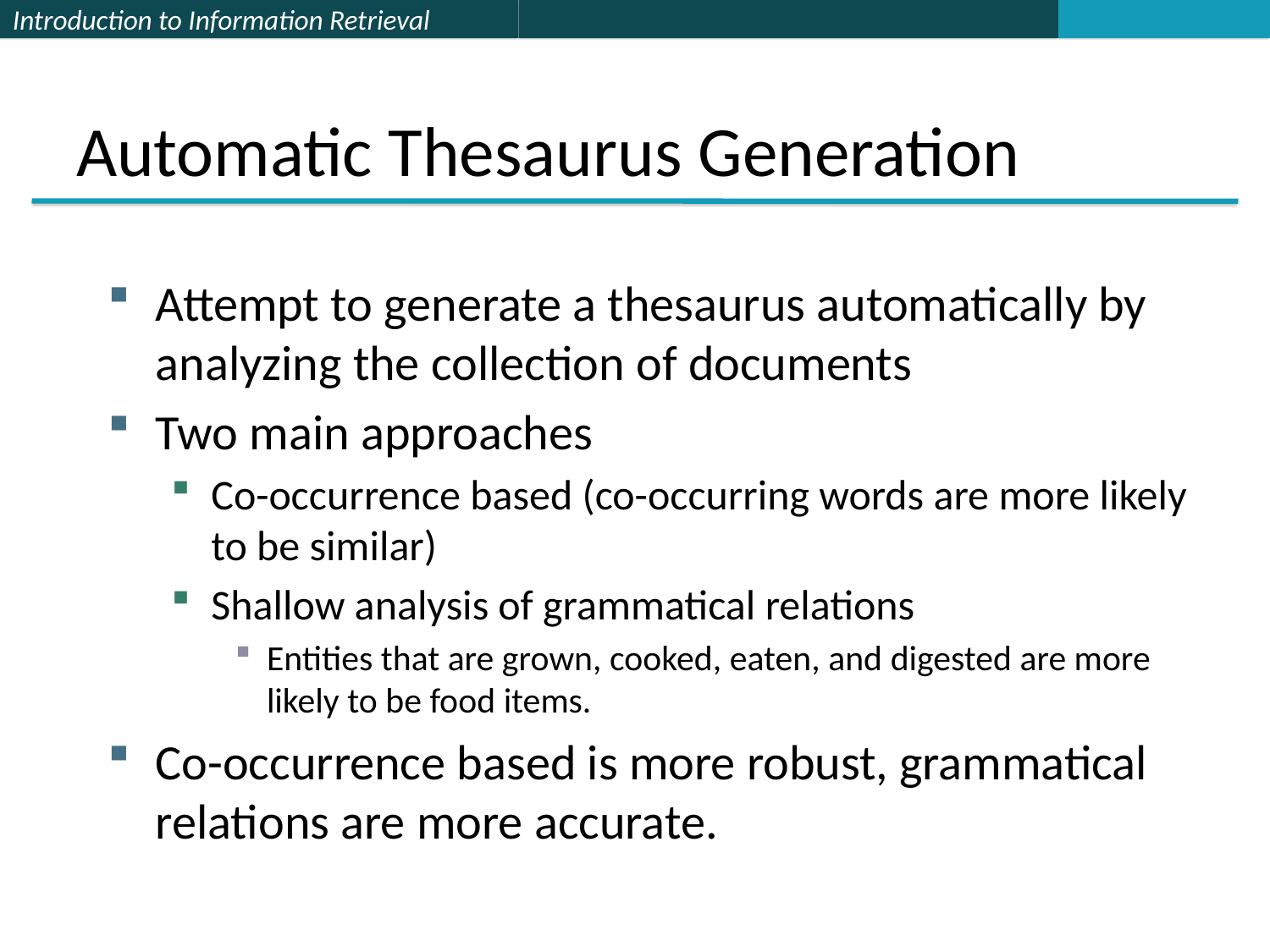

# Automatic Thesaurus Generation
Attempt to generate a thesaurus automatically by analyzing the collection of documents
Two main approaches
Co-occurrence based (co-occurring words are more likely to be similar)
Shallow analysis of grammatical relations
Entities that are grown, cooked, eaten, and digested are more likely to be food items.
Co-occurrence based is more robust, grammatical relations are more accurate.